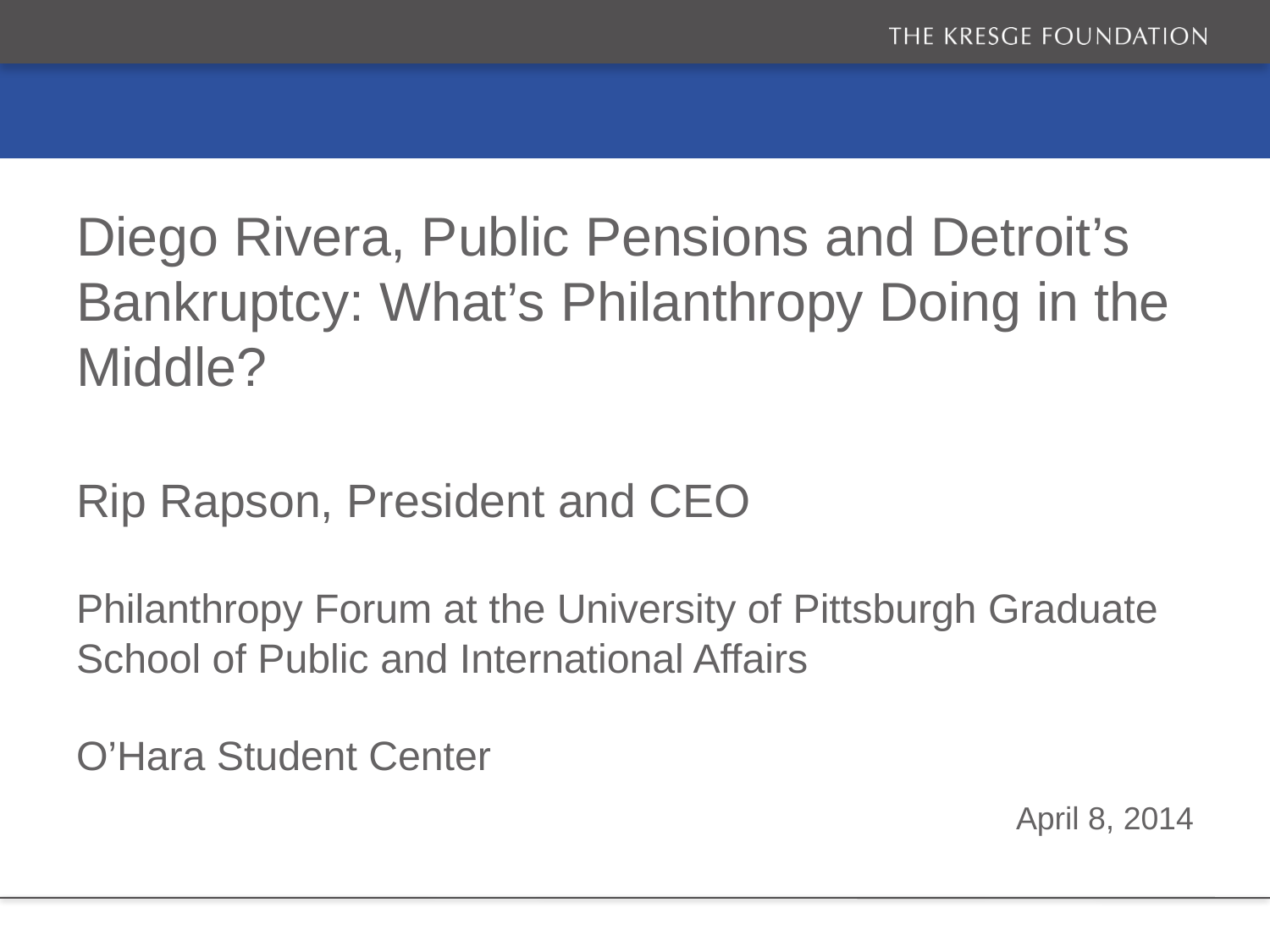

# Diego Rivera, Public Pensions and Detroit’s Bankruptcy: What’s Philanthropy Doing in the Middle? Rip Rapson, President and CEO Philanthropy Forum at the University of Pittsburgh Graduate School of Public and International Affairs O’Hara Student Center

April 8, 2014